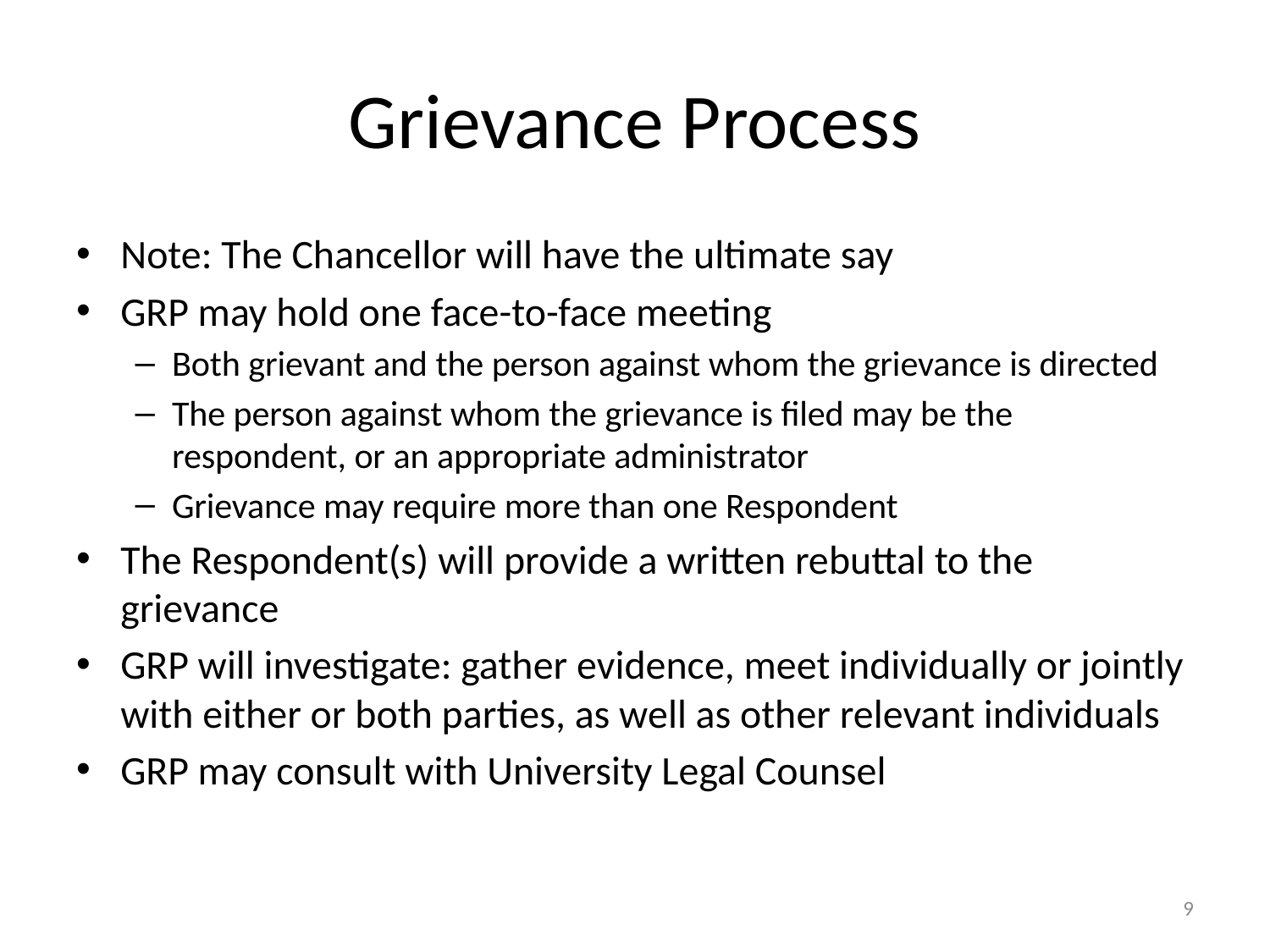

# Grievance Process
Note: The Chancellor will have the ultimate say
GRP may hold one face-to-face meeting
Both grievant and the person against whom the grievance is directed
The person against whom the grievance is filed may be the respondent, or an appropriate administrator
Grievance may require more than one Respondent
The Respondent(s) will provide a written rebuttal to the grievance
GRP will investigate: gather evidence, meet individually or jointly with either or both parties, as well as other relevant individuals
GRP may consult with University Legal Counsel
9